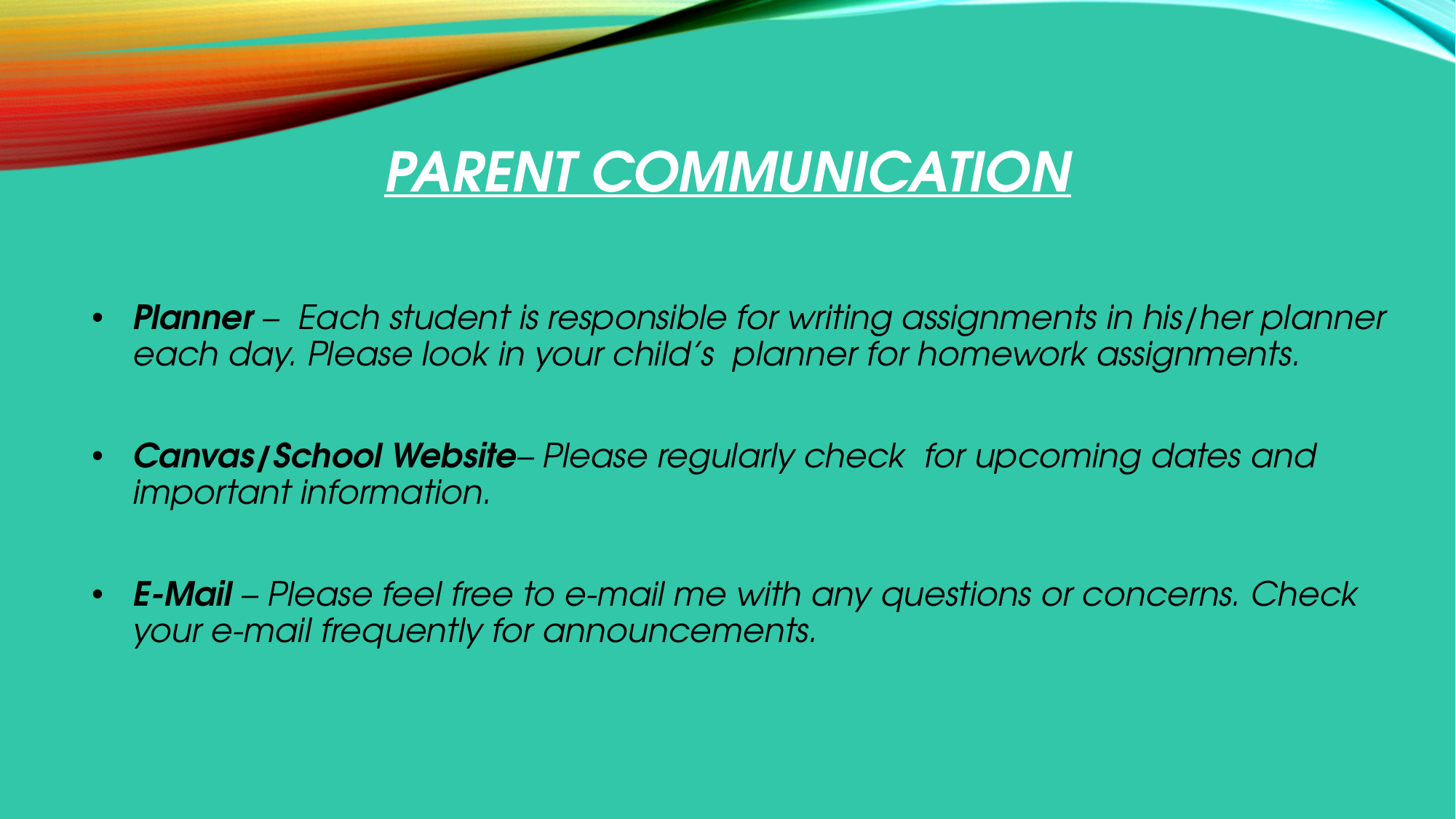

# Parent Communication

Planner –  Each student is responsible for writing assignments in his/her planner each day. Please look in your child’s  planner for homework assignments.

Canvas/School Website– Please regularly check  for upcoming dates and important information.

E-Mail – Please feel free to e-mail me with any questions or concerns. Check your e-mail frequently for announcements.